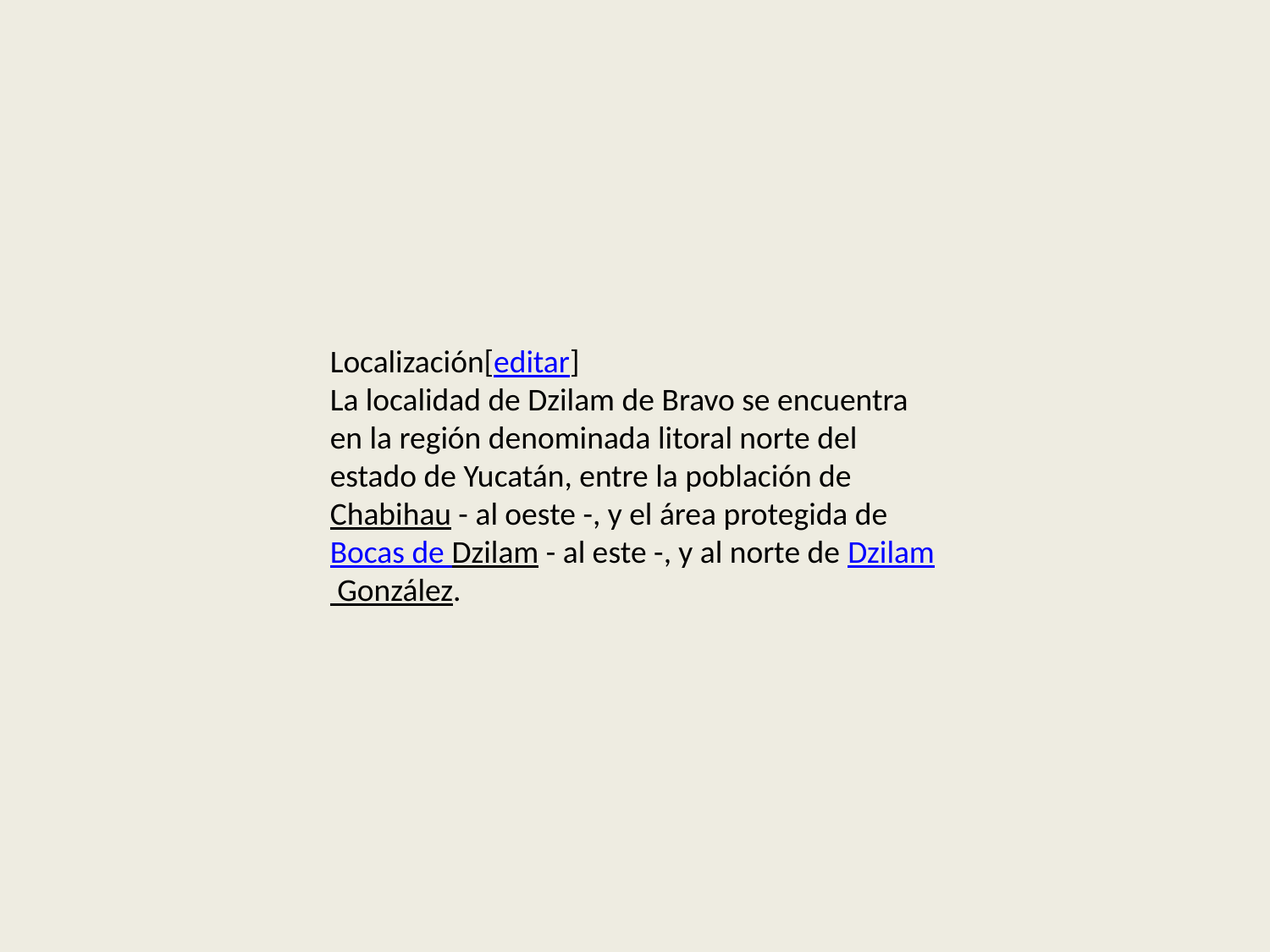

#
Localización[editar]
La localidad de Dzilam de Bravo se encuentra en la región denominada litoral norte del estado de Yucatán, entre la población deChabihau - al oeste -, y el área protegida de Bocas de Dzilam - al este -, y al norte de Dzilam González.